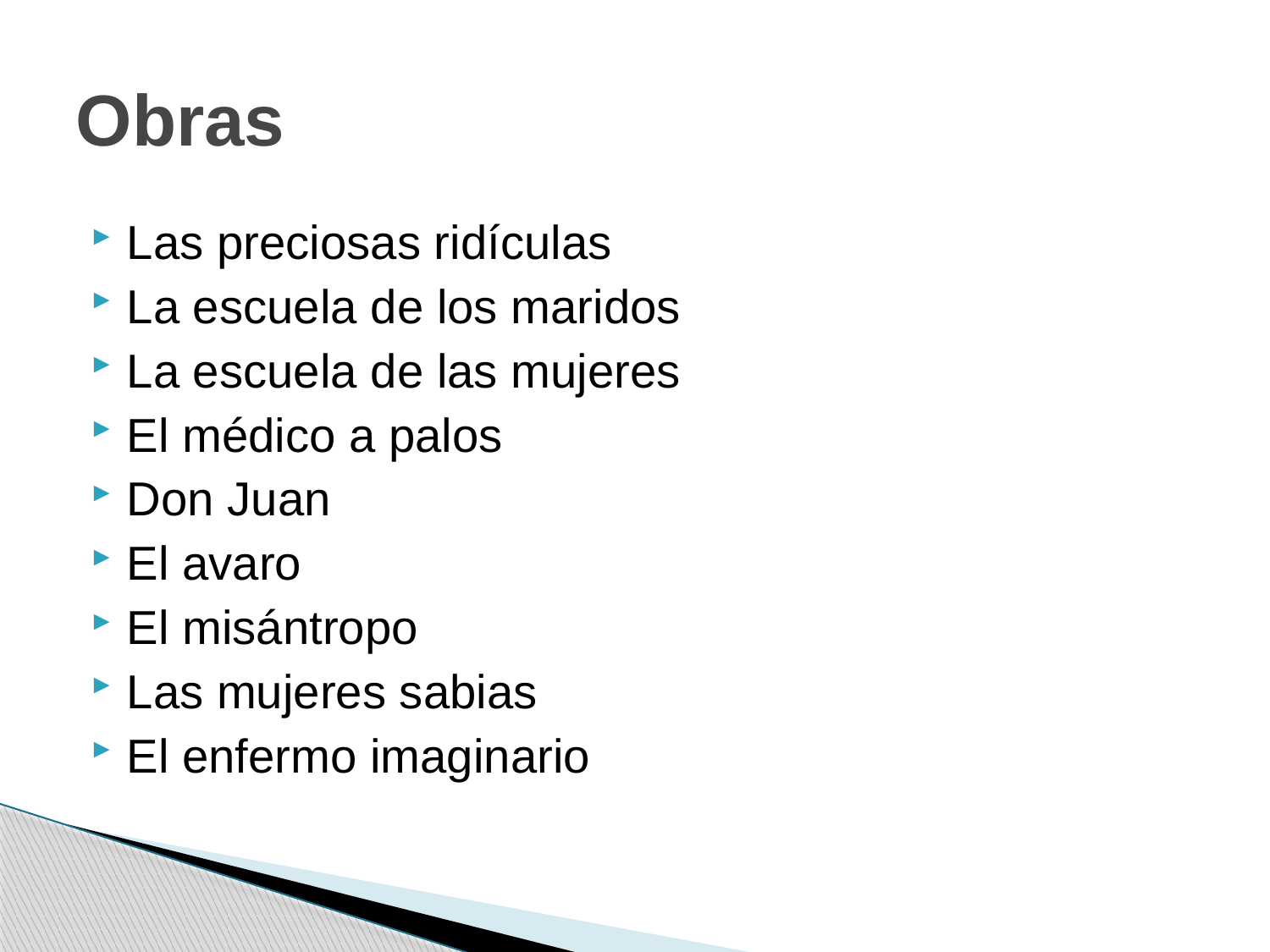

# Obras
Las preciosas ridículas
La escuela de los maridos
La escuela de las mujeres
El médico a palos
Don Juan
El avaro
El misántropo
Las mujeres sabias
El enfermo imaginario